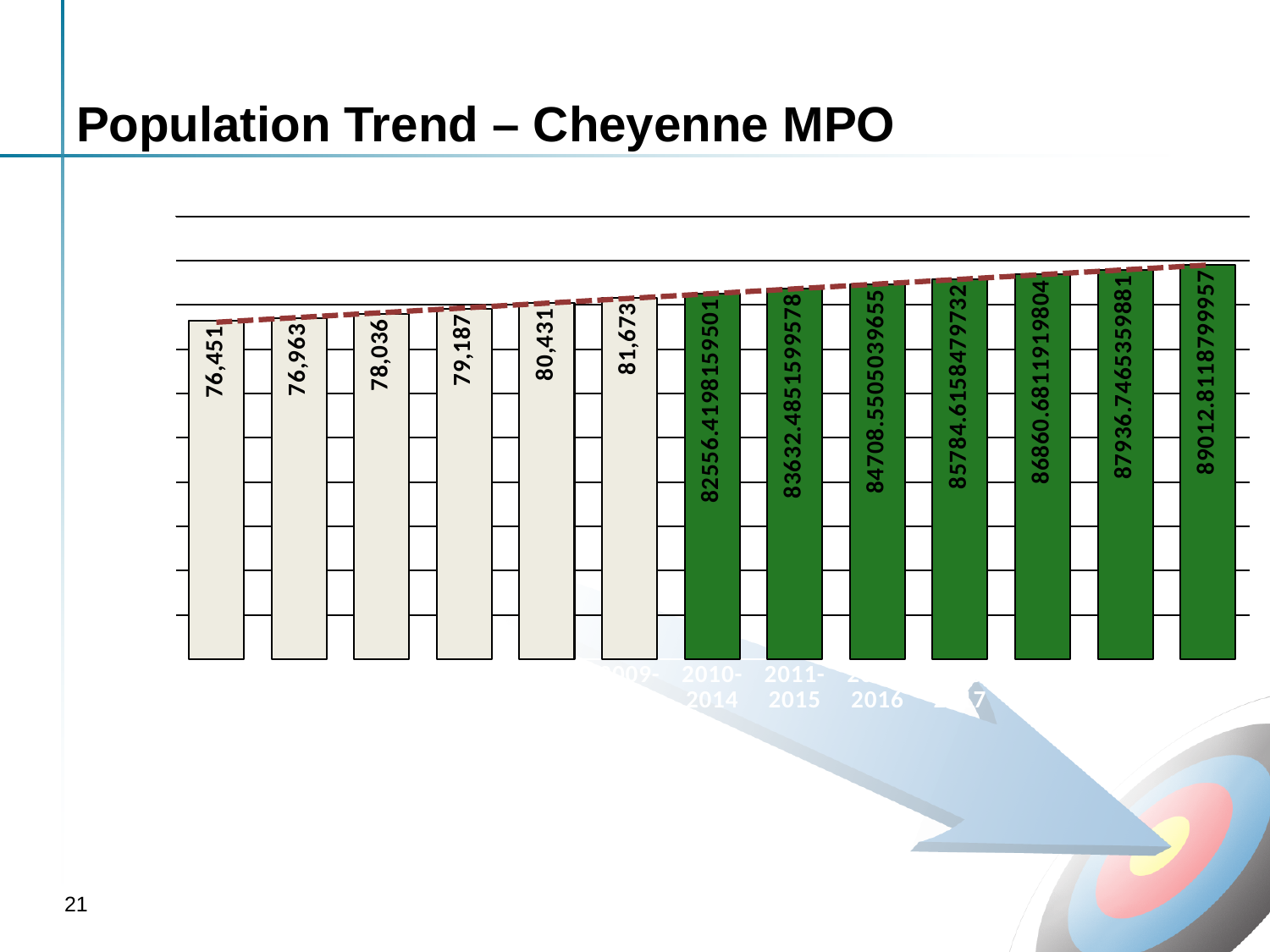

# Population Trend – Cheyenne MPO

### Chart

| Category | Pop. Estimate | Pop. Estimate (Predicted) |
|---|---|---|
| 2004-2008 | 76451.01833967675 | None |
| 2005-2009 | 76963.10963812991 | None |
| 2006-2010 | 78036.22447430935 | None |
| 2007-2011 | 79187.40002223477 | None |
| 2008-2012 | 80430.7194404195 | None |
| 2009-2013 | 81672.67475677101 | None |
| 2010-2014 | None | 82556.4198159501 |
| 2011-2015 | None | 83632.48515995778 |
| 2012-2016 | None | 84708.55050396547 |
| 2013-2017 | None | 85784.61584797315 |
| 2014-2018 | None | 86860.68119198037 |
| 2015-2019 | None | 87936.74653598806 |
| 2016-2020 | None | 89012.81187999574 |
21